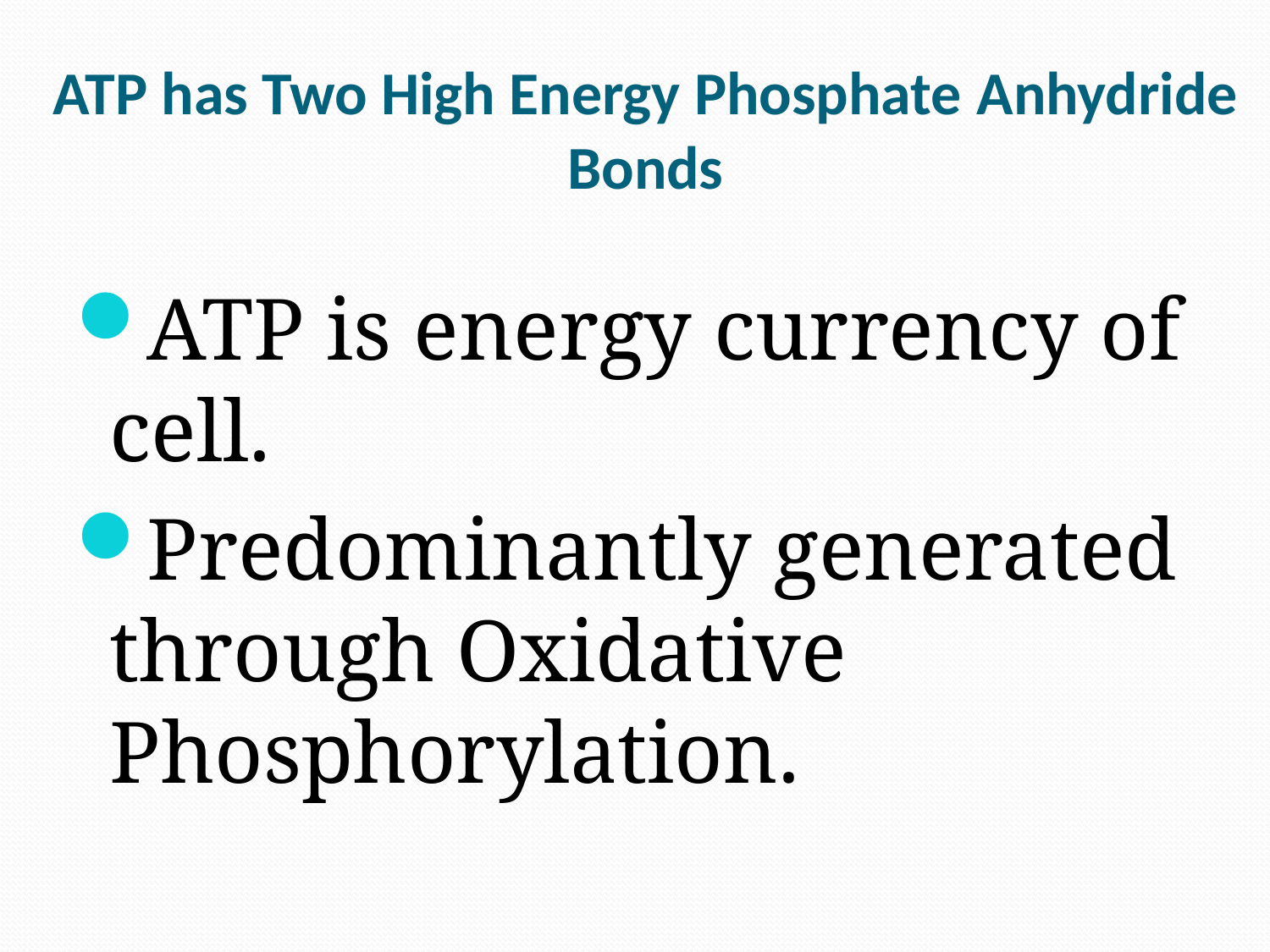

# ATP has Two High Energy Phosphate Anhydride Bonds
ATP is energy currency of cell.
Predominantly generated through Oxidative Phosphorylation.